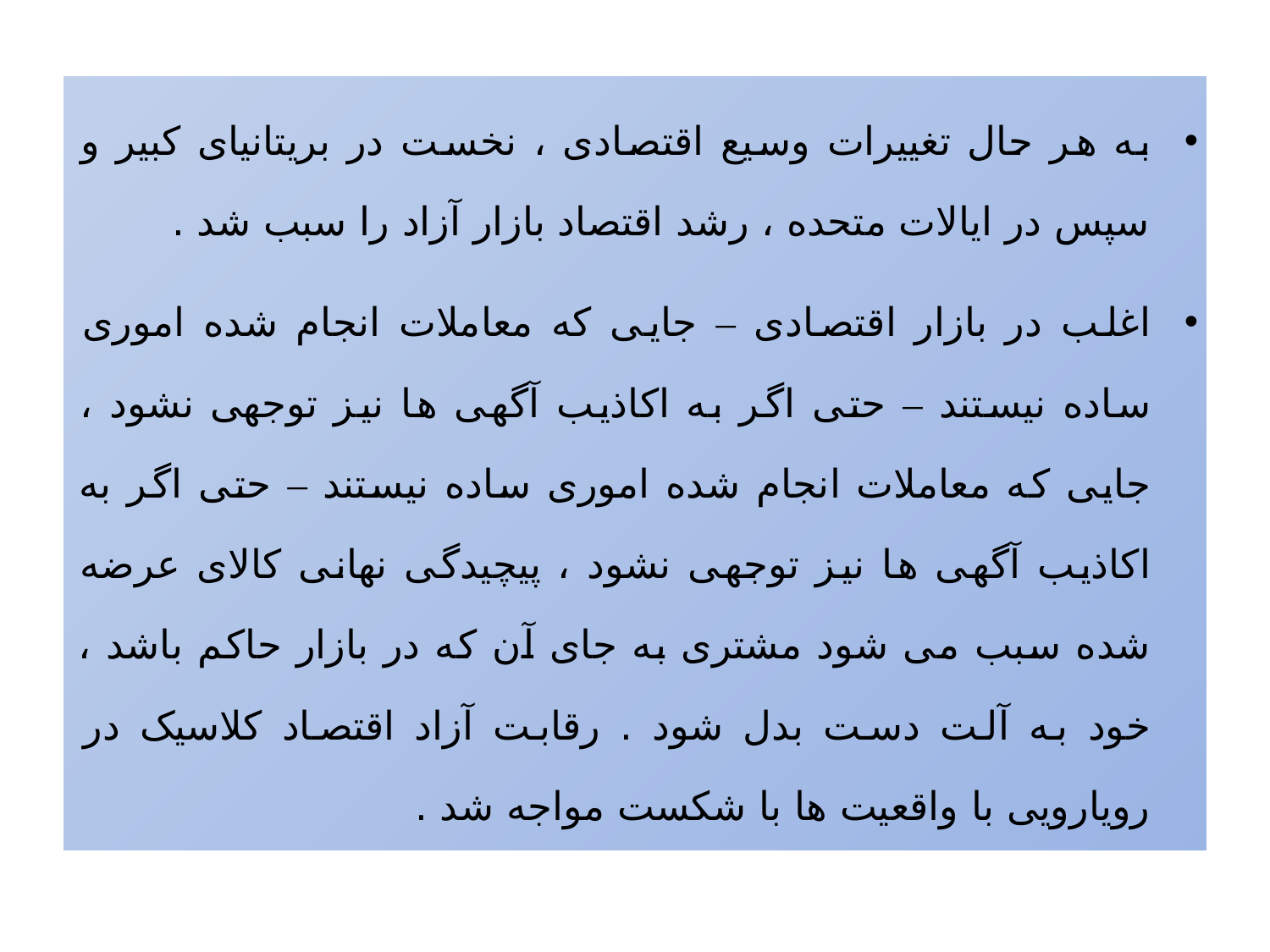

به هر حال تغییرات وسیع اقتصادی ، نخست در بریتانیای کبیر و سپس در ایالات متحده ، رشد اقتصاد بازار آزاد را سبب شد .
اغلب در بازار اقتصادی – جایی که معاملات انجام شده اموری ساده نیستند – حتی اگر به اکاذیب آگهی ها نیز توجهی نشود ، جایی که معاملات انجام شده اموری ساده نیستند – حتی اگر به اکاذیب آگهی ها نیز توجهی نشود ، پیچیدگی نهانی کالای عرضه شده سبب می شود مشتری به جای آن که در بازار حاکم باشد ، خود به آلت دست بدل شود . رقابت آزاد اقتصاد کلاسیک در رویارویی با واقعیت ها با شکست مواجه شد .